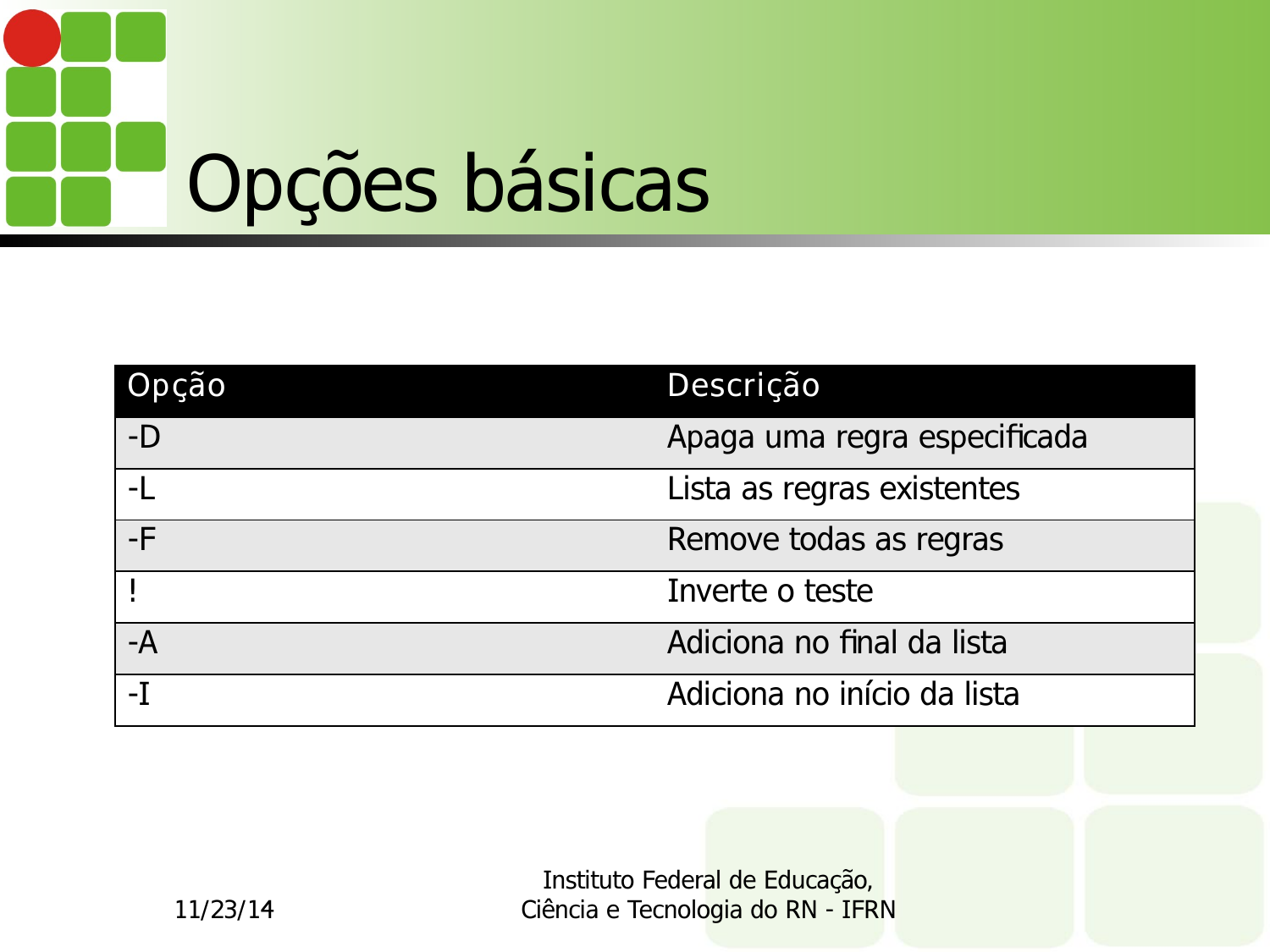

# Opções básicas
| Opção | Descrição |
| --- | --- |
| -D | Apaga uma regra especificada |
| -L | Lista as regras existentes |
| -F | Remove todas as regras |
| ! | Inverte o teste |
| -A | Adiciona no final da lista |
| -I | Adiciona no início da lista |
11/23/14
Instituto Federal de Educação, Ciência e Tecnologia do RN - IFRN